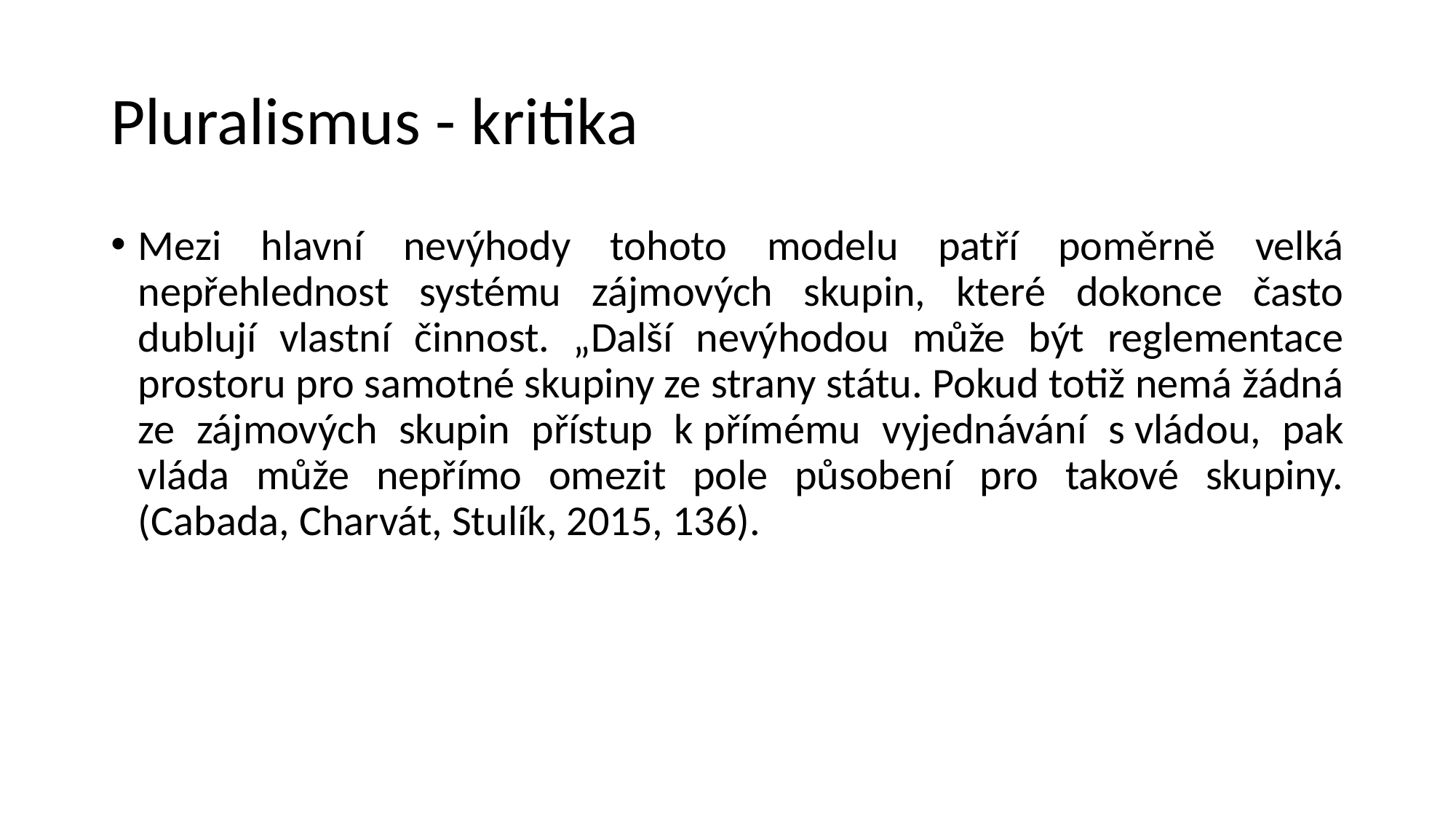

# Pluralismus - kritika
Mezi hlavní nevýhody tohoto modelu patří poměrně velká nepřehlednost systému zájmových skupin, které dokonce často dublují vlastní činnost. „Další nevýhodou může být reglementace prostoru pro samotné skupiny ze strany státu. Pokud totiž nemá žádná ze zájmových skupin přístup k přímému vyjednávání s vládou, pak vláda může nepřímo omezit pole působení pro takové skupiny. (Cabada, Charvát, Stulík, 2015, 136).